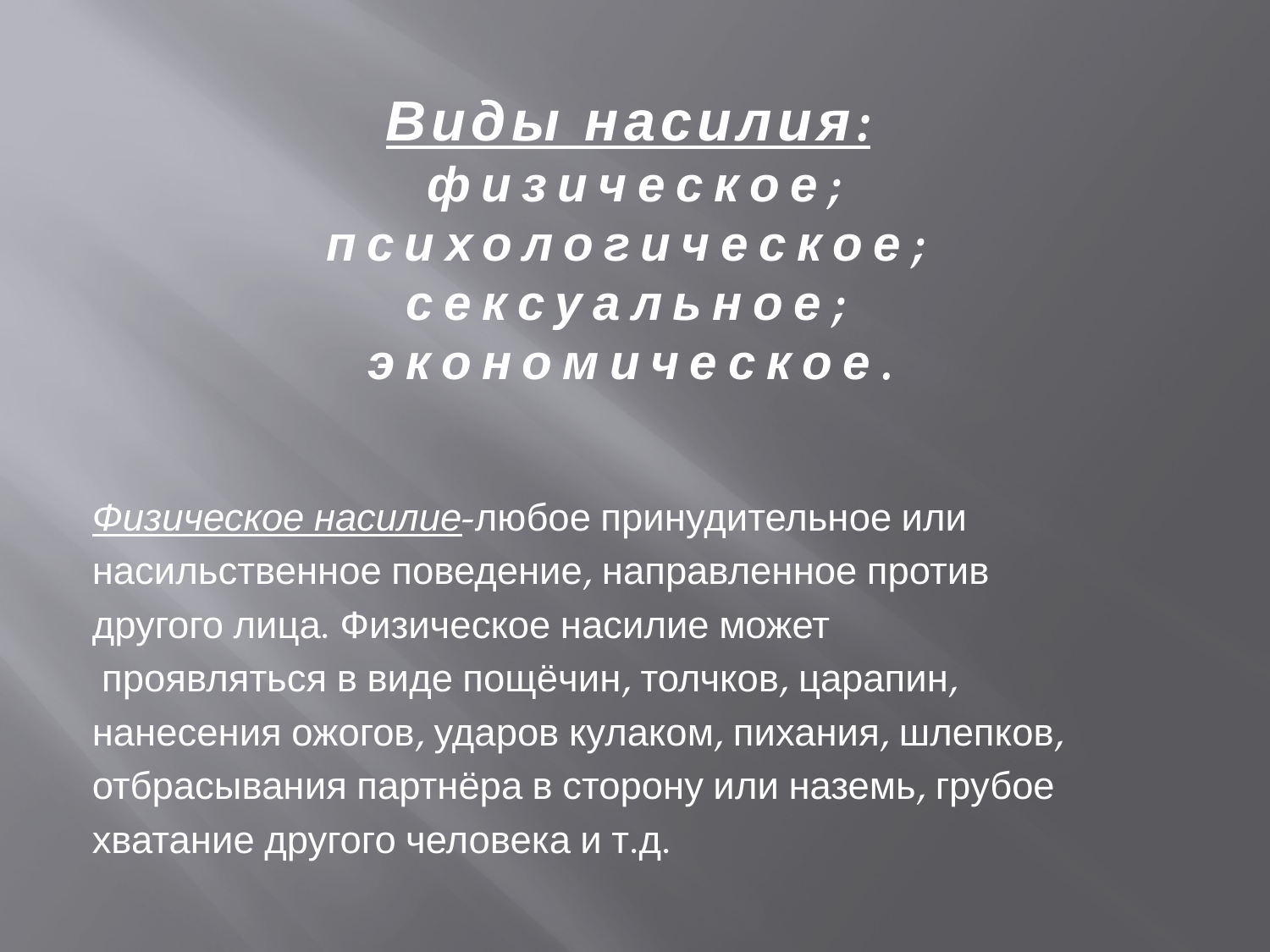

# Виды насилия: физическое; психологическое; сексуальное; экономическое.
Физическое насилие-любое принудительное или
насильственное поведение, направленное против
другого лица. Физическое насилие может
 проявляться в виде пощёчин, толчков, царапин,
нанесения ожогов, ударов кулаком, пихания, шлепков,
отбрасывания партнёра в сторону или наземь, грубое
хватание другого человека и т.д.